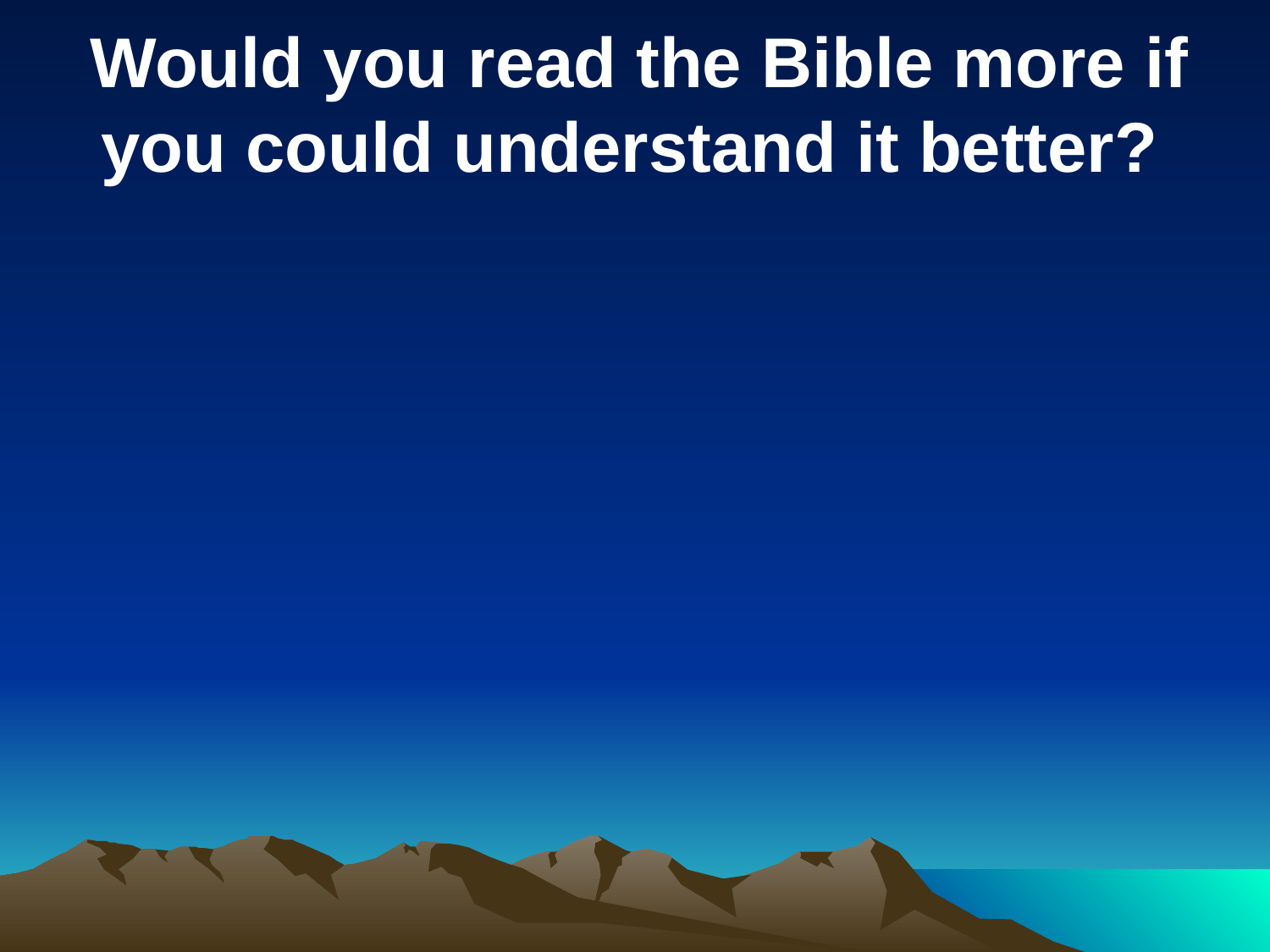

Would you read the Bible more if you could understand it better?